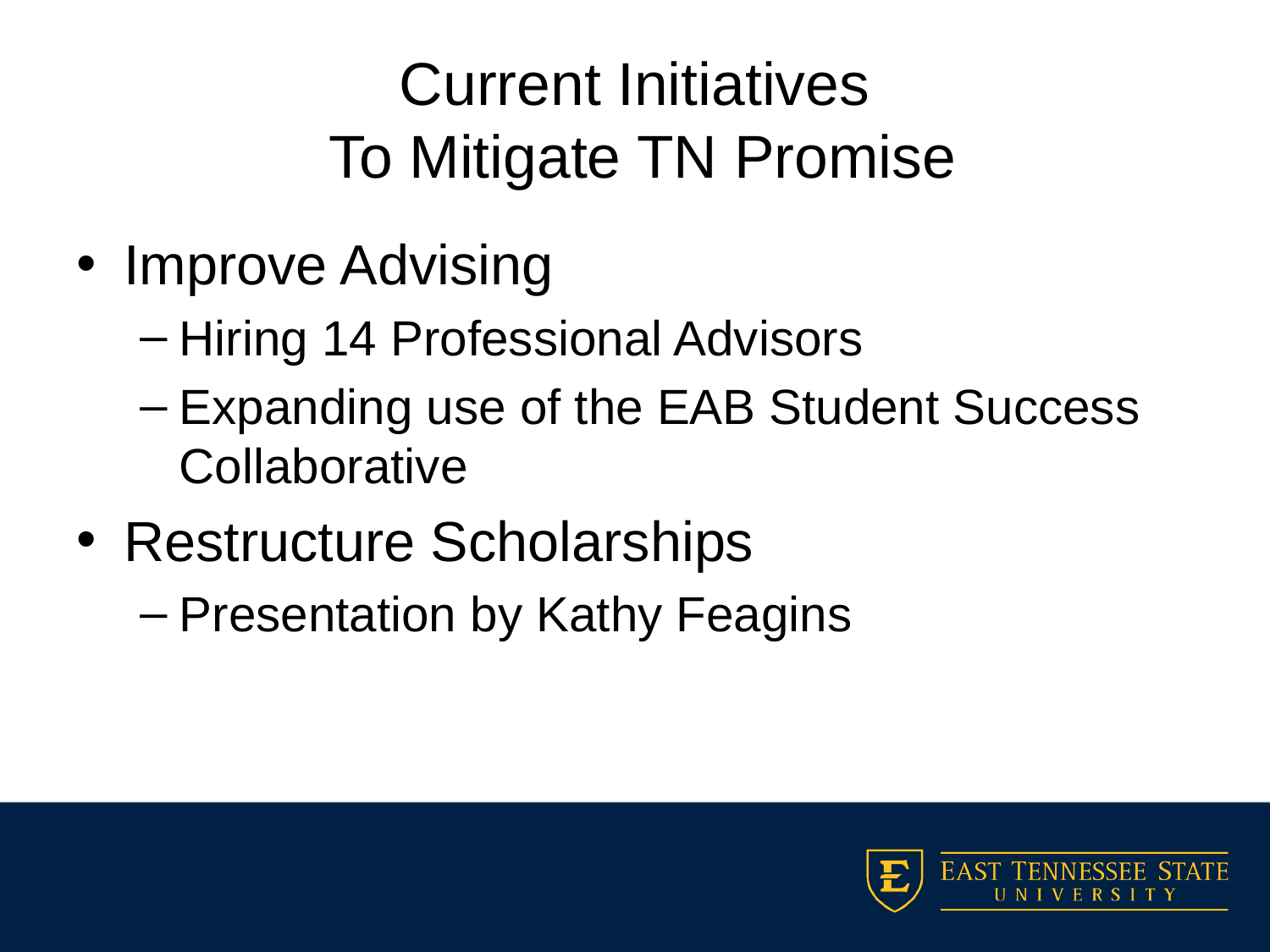

# Current Initiatives To Mitigate TN Promise
Improve Advising
Hiring 14 Professional Advisors
Expanding use of the EAB Student Success Collaborative
Restructure Scholarships
Presentation by Kathy Feagins